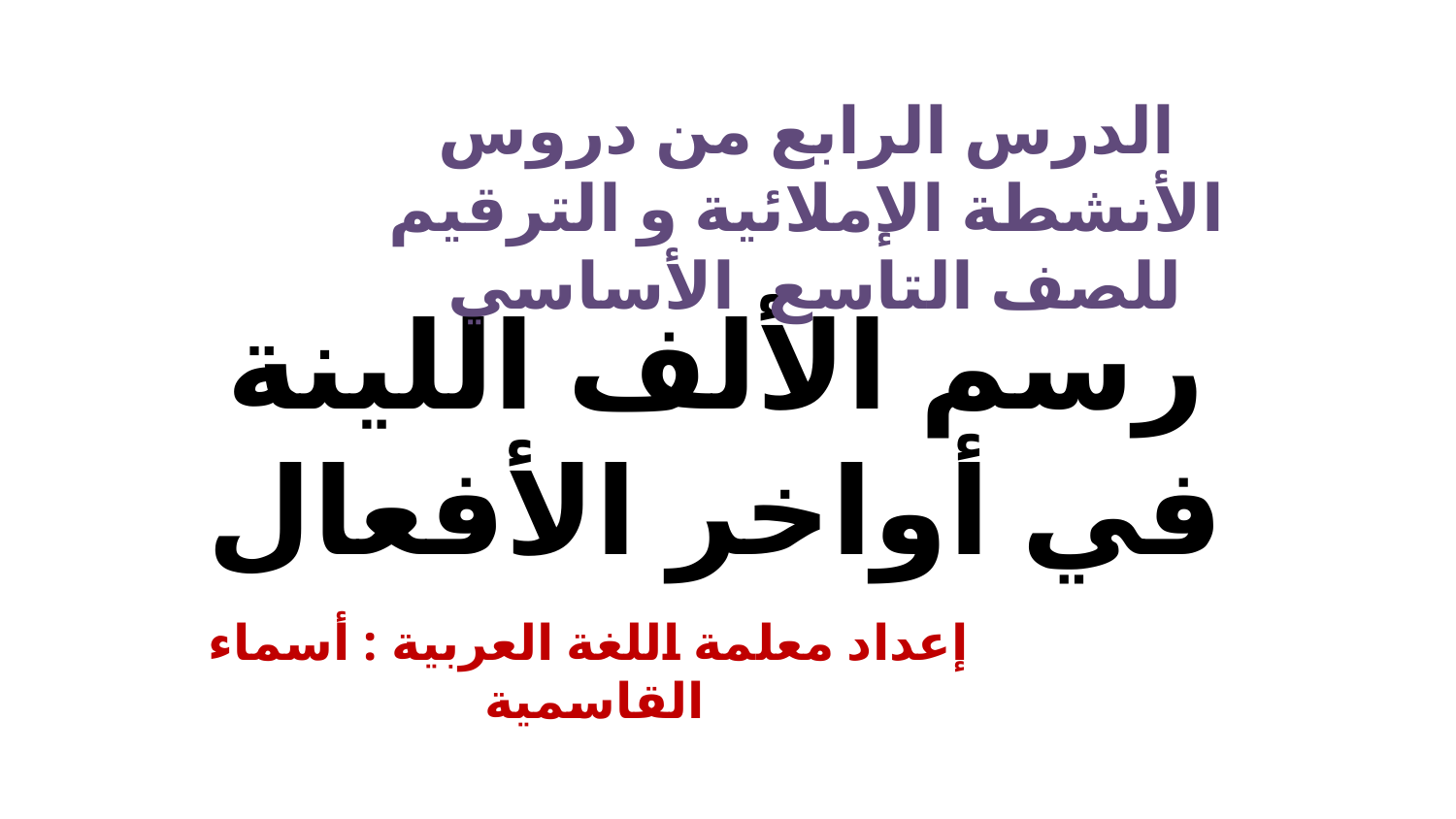

الدرس الرابع من دروس الأنشطة الإملائية و الترقيم للصف التاسع  الأساسي
# رسم الألف اللينة في أواخر الأفعال
إعداد معلمة اللغة العربية : أسماء القاسمية